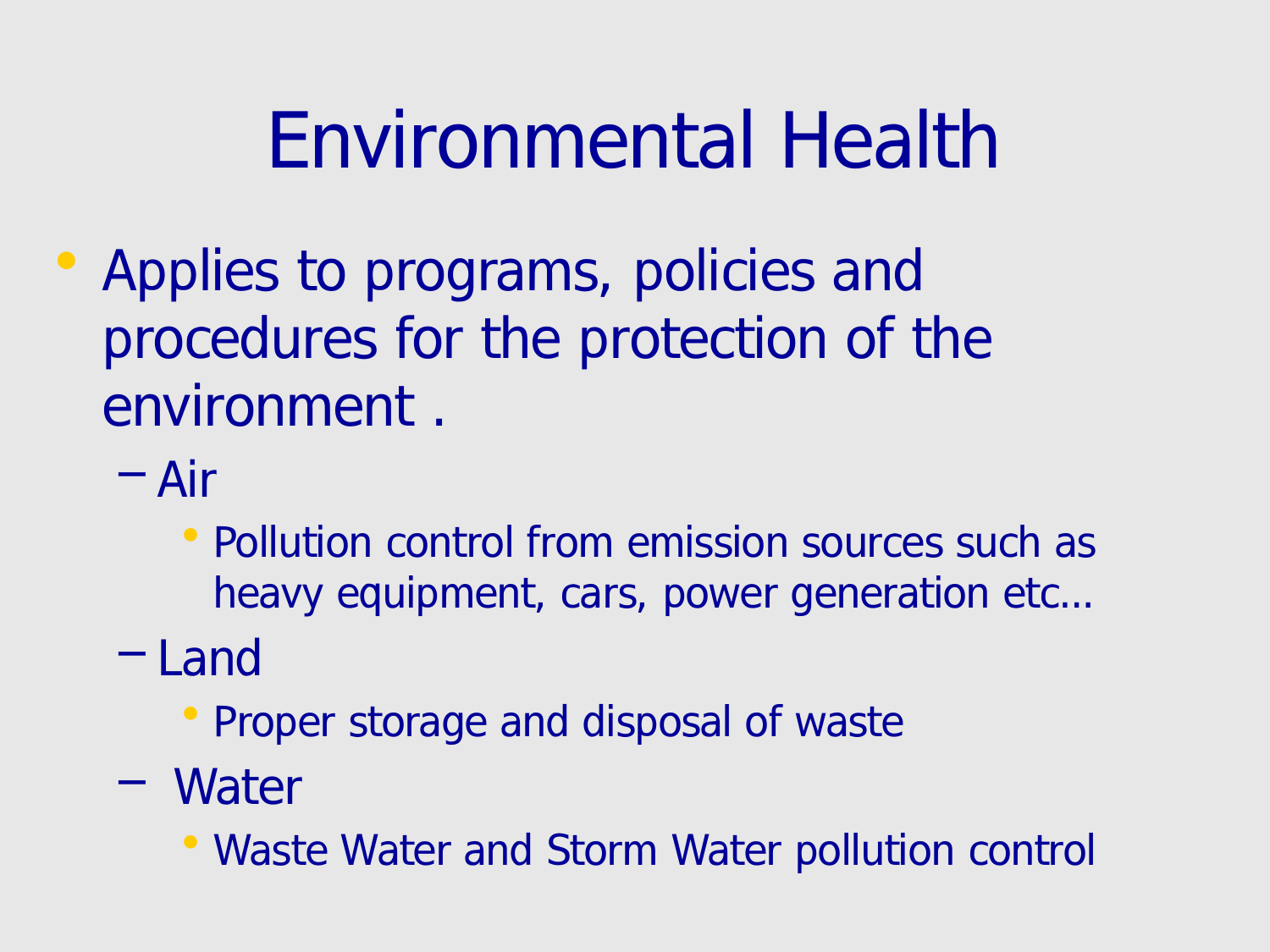

# Environmental Health
Applies to programs, policies and procedures for the protection of the environment .
Air
Pollution control from emission sources such as heavy equipment, cars, power generation etc…
Land
Proper storage and disposal of waste
 Water
Waste Water and Storm Water pollution control